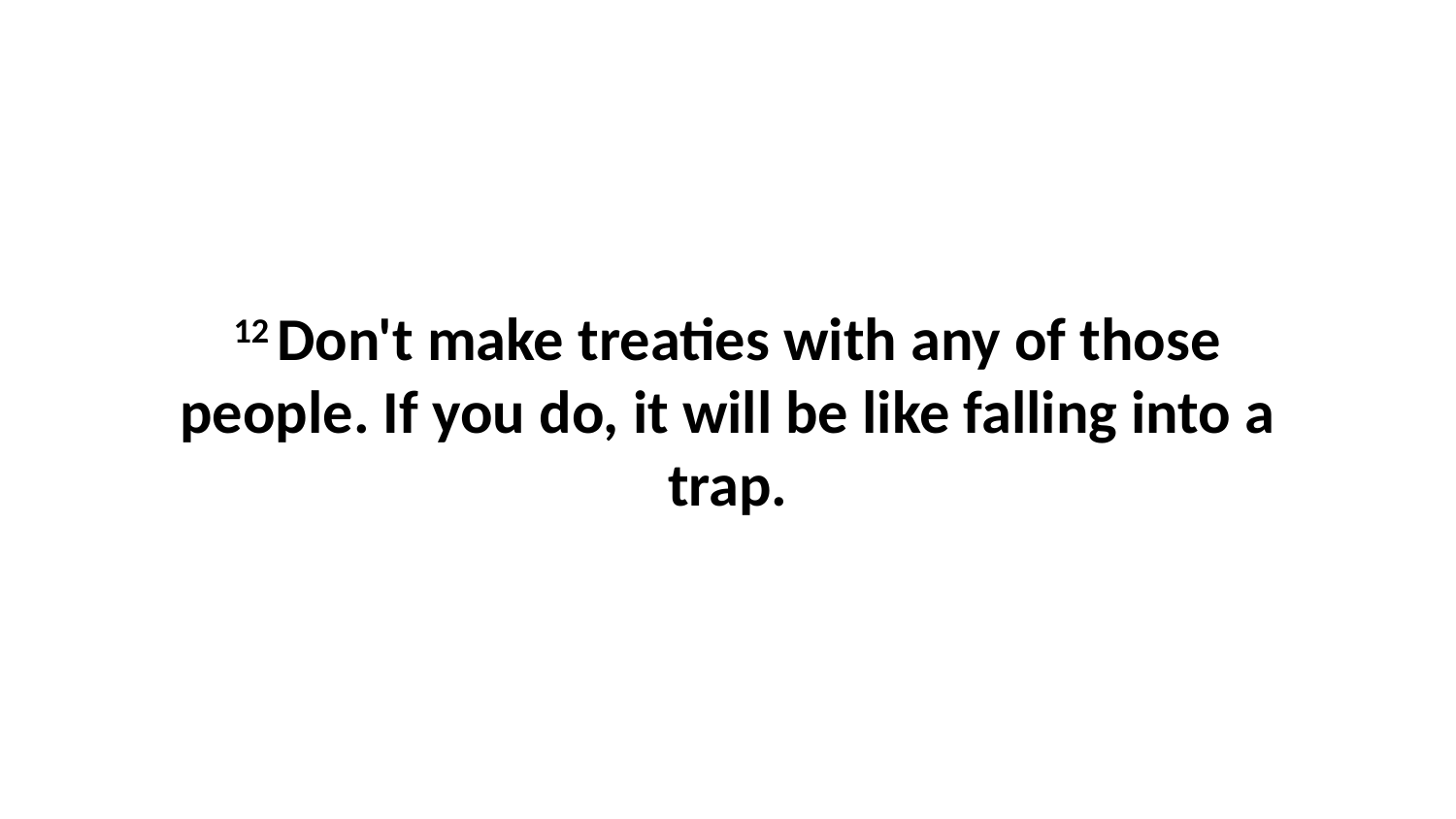

12 Don't make treaties with any of those people. If you do, it will be like falling into a trap.